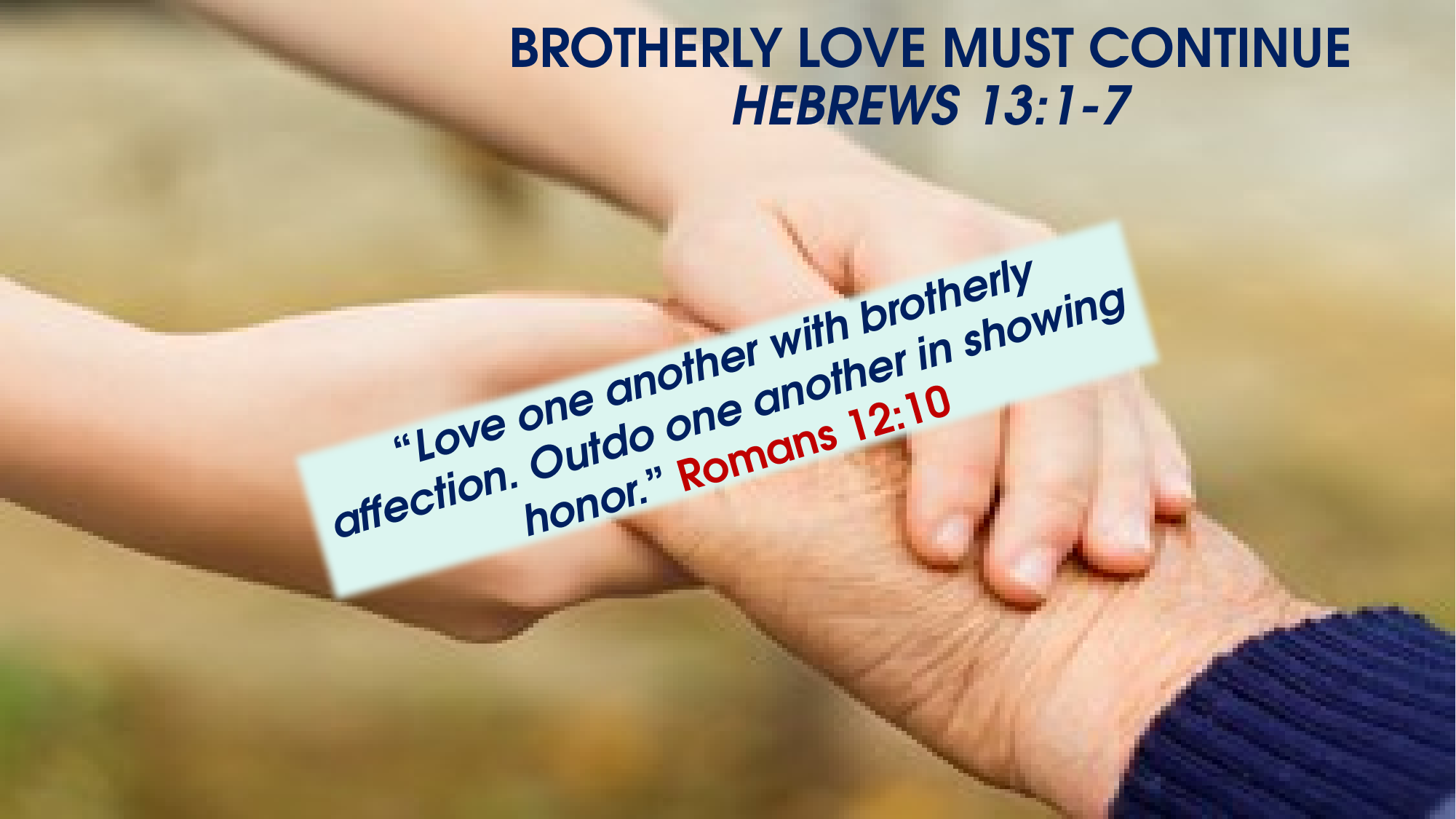

# Brotherly love must continue Hebrews 13:1-7
“Love one another with brotherly affection. Outdo one another in showing honor.” Romans 12:10